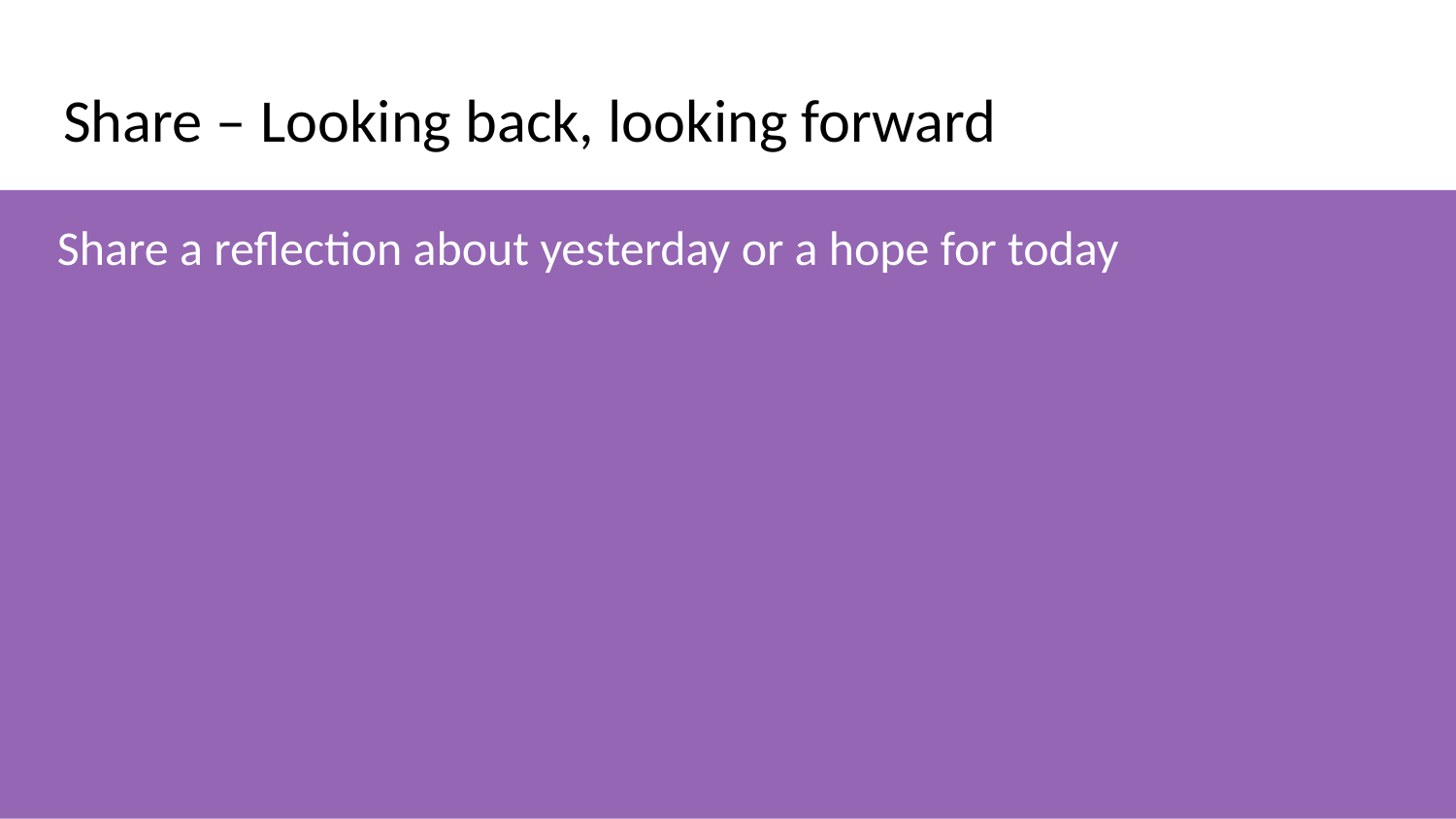

# Share – Looking back, looking forward

Share a reflection about yesterday or a hope for today